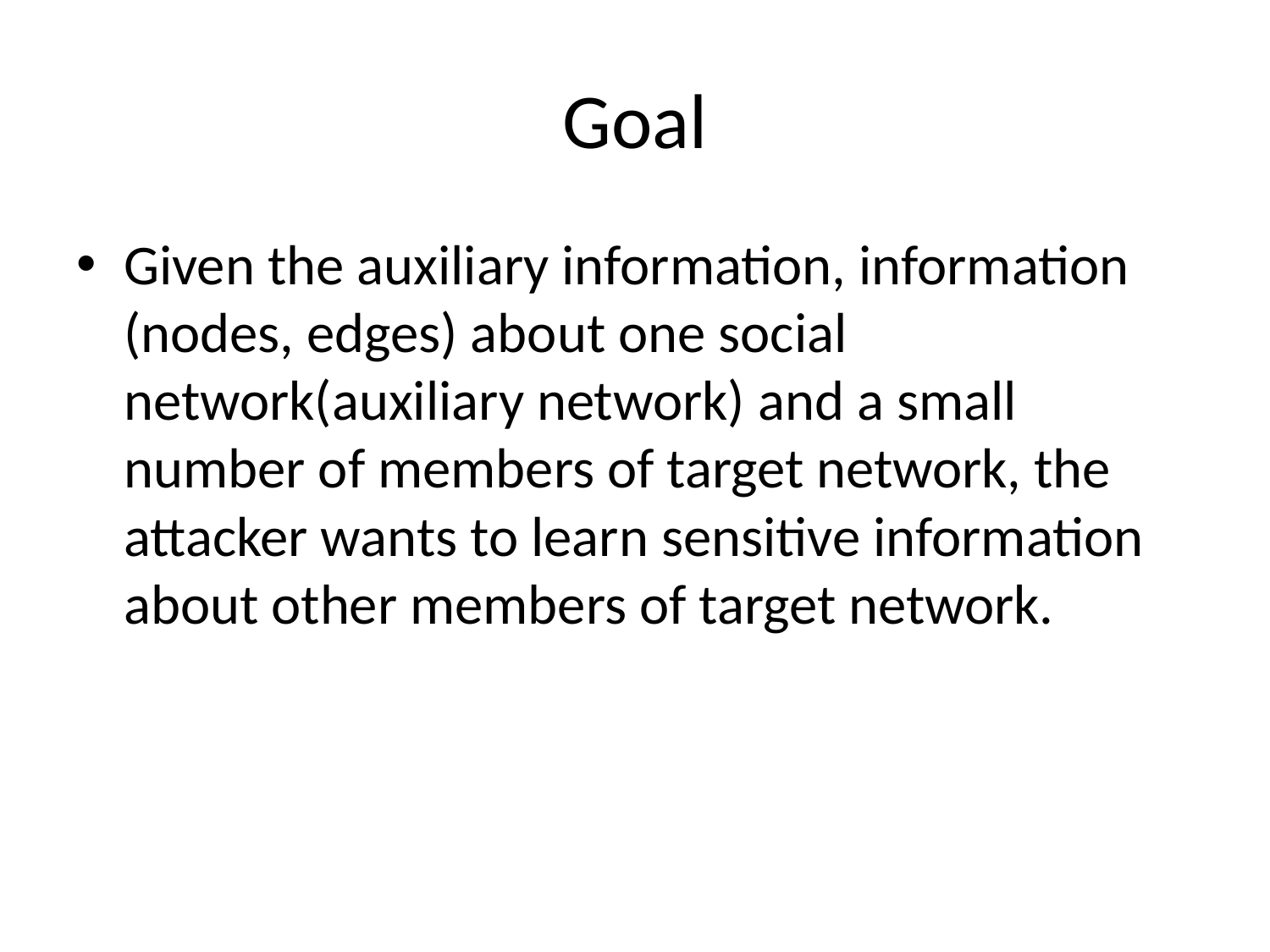

# Goal
Given the auxiliary information, information (nodes, edges) about one social network(auxiliary network) and a small number of members of target network, the attacker wants to learn sensitive information about other members of target network.